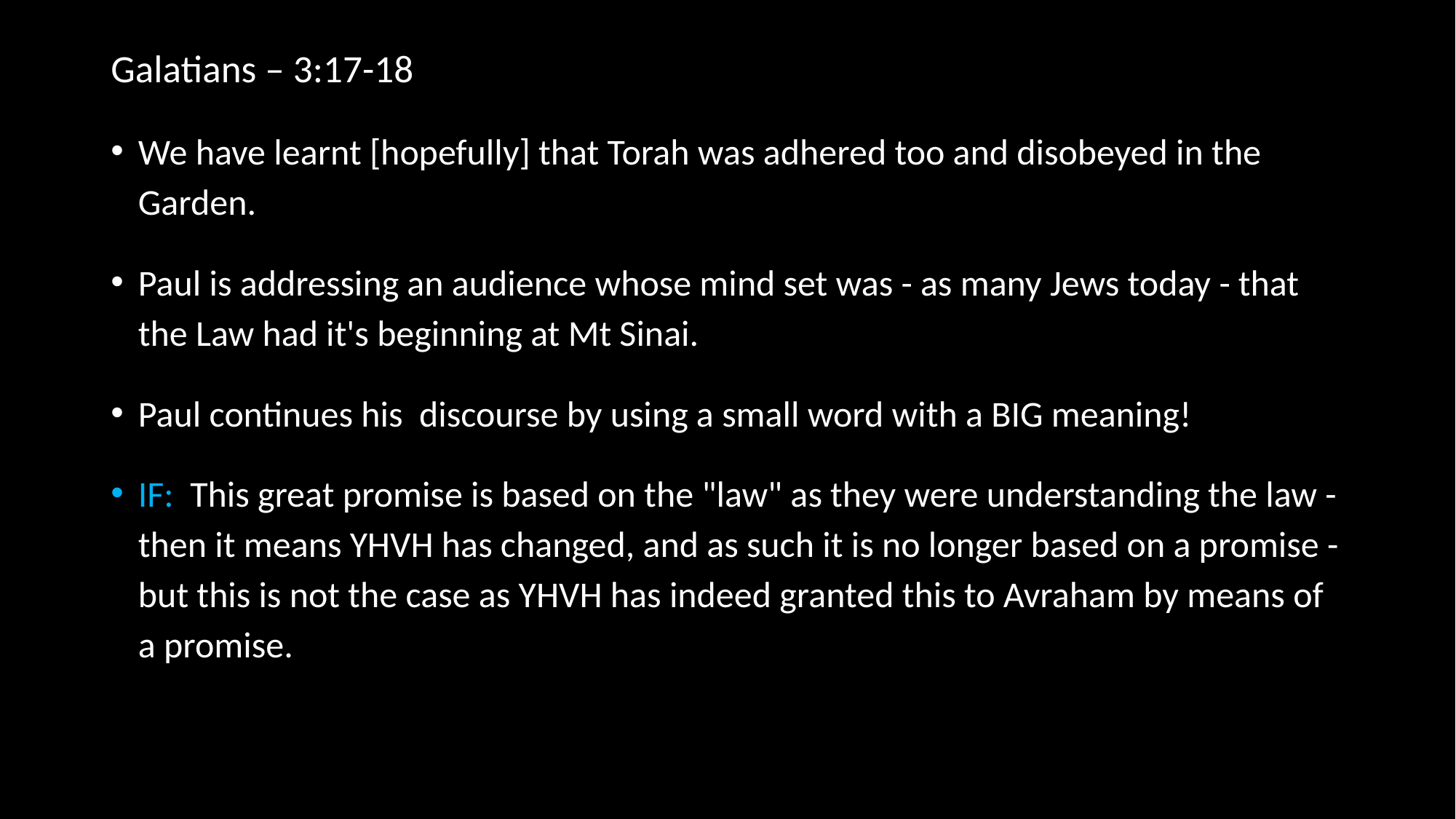

# Galatians – 3:17-18
We have learnt [hopefully] that Torah was adhered too and disobeyed in the Garden.
Paul is addressing an audience whose mind set was - as many Jews today - that the Law had it's beginning at Mt Sinai.
Paul continues his  discourse by using a small word with a BIG meaning!
IF:  This great promise is based on the "law" as they were understanding the law - then it means YHVH has changed, and as such it is no longer based on a promise - but this is not the case as YHVH has indeed granted this to Avraham by means of a promise.